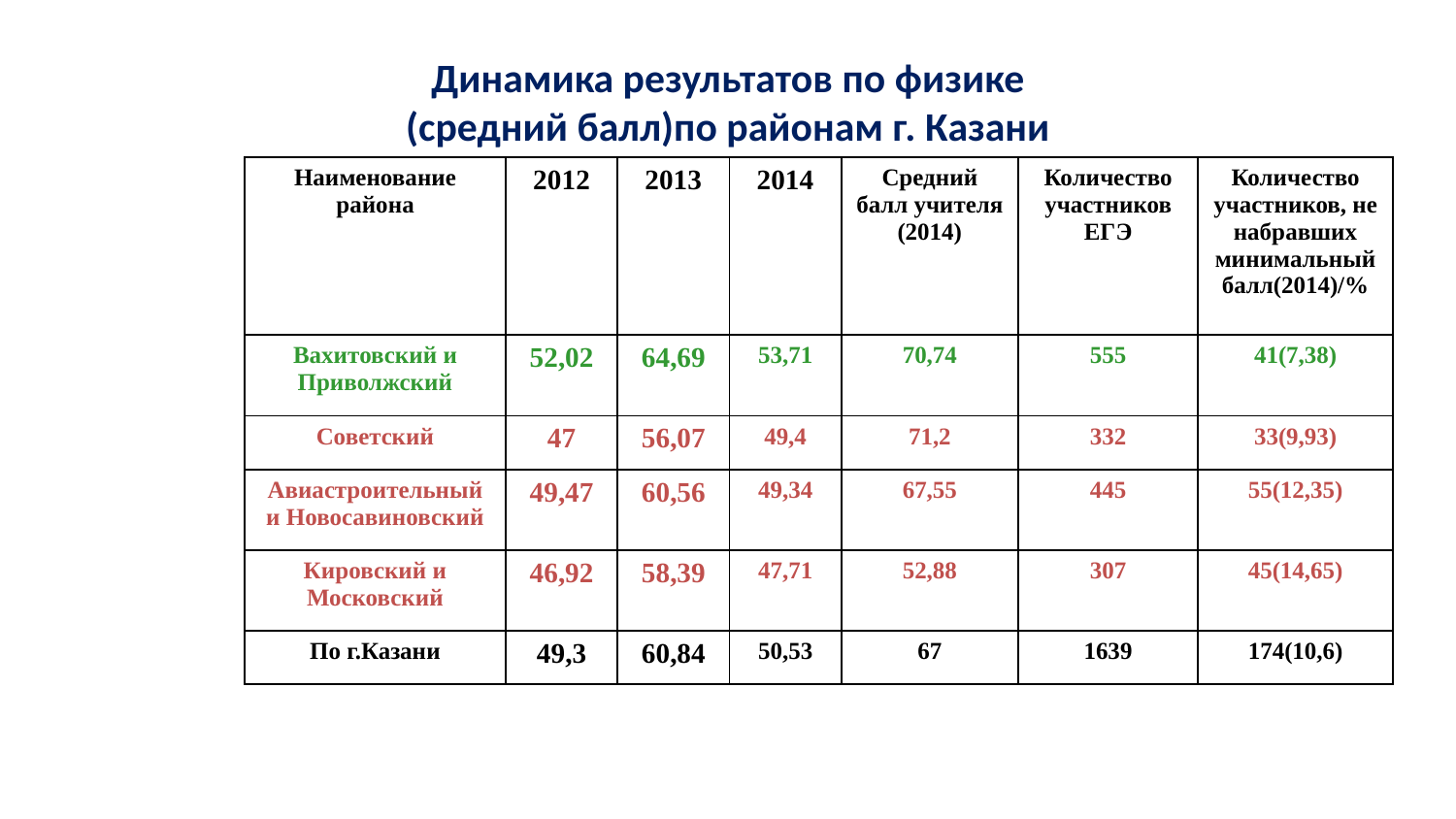

# Динамика результатов по физике (средний балл)по районам г. Казани
| Наименование района | 2012 | 2013 | 2014 | Средний балл учителя (2014) | Количество участников ЕГЭ | Количество участников, не набравших минимальный балл(2014)/% |
| --- | --- | --- | --- | --- | --- | --- |
| Вахитовский и Приволжский | 52,02 | 64,69 | 53,71 | 70,74 | 555 | 41(7,38) |
| Советский | 47 | 56,07 | 49,4 | 71,2 | 332 | 33(9,93) |
| Авиастроительный и Новосавиновский | 49,47 | 60,56 | 49,34 | 67,55 | 445 | 55(12,35) |
| Кировский и Московский | 46,92 | 58,39 | 47,71 | 52,88 | 307 | 45(14,65) |
| По г.Казани | 49,3 | 60,84 | 50,53 | 67 | 1639 | 174(10,6) |